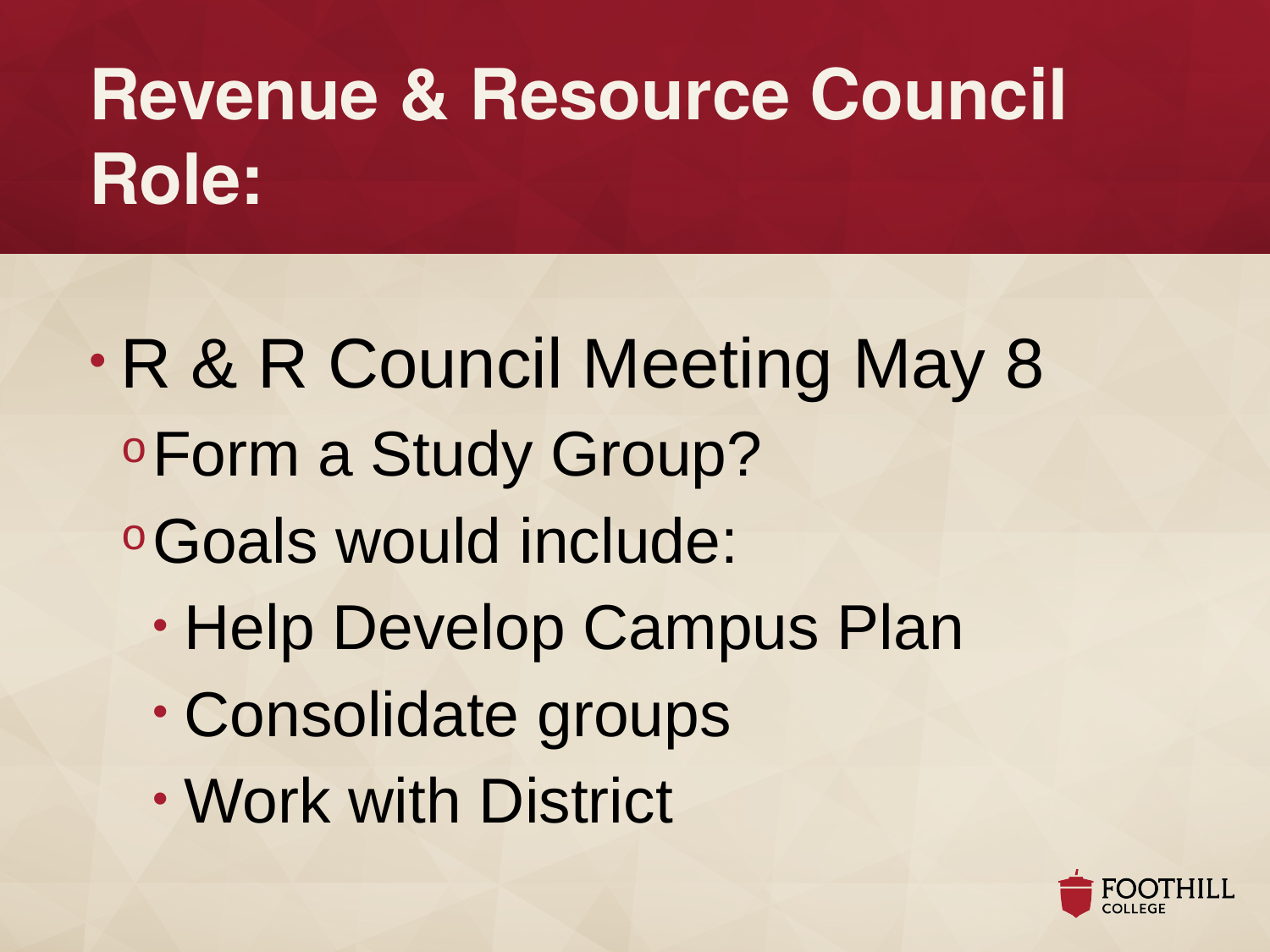

# Revenue & Resource Council Role:
R & R Council Meeting May 8
Form a Study Group?
Goals would include:
Help Develop Campus Plan
Consolidate groups
Work with District